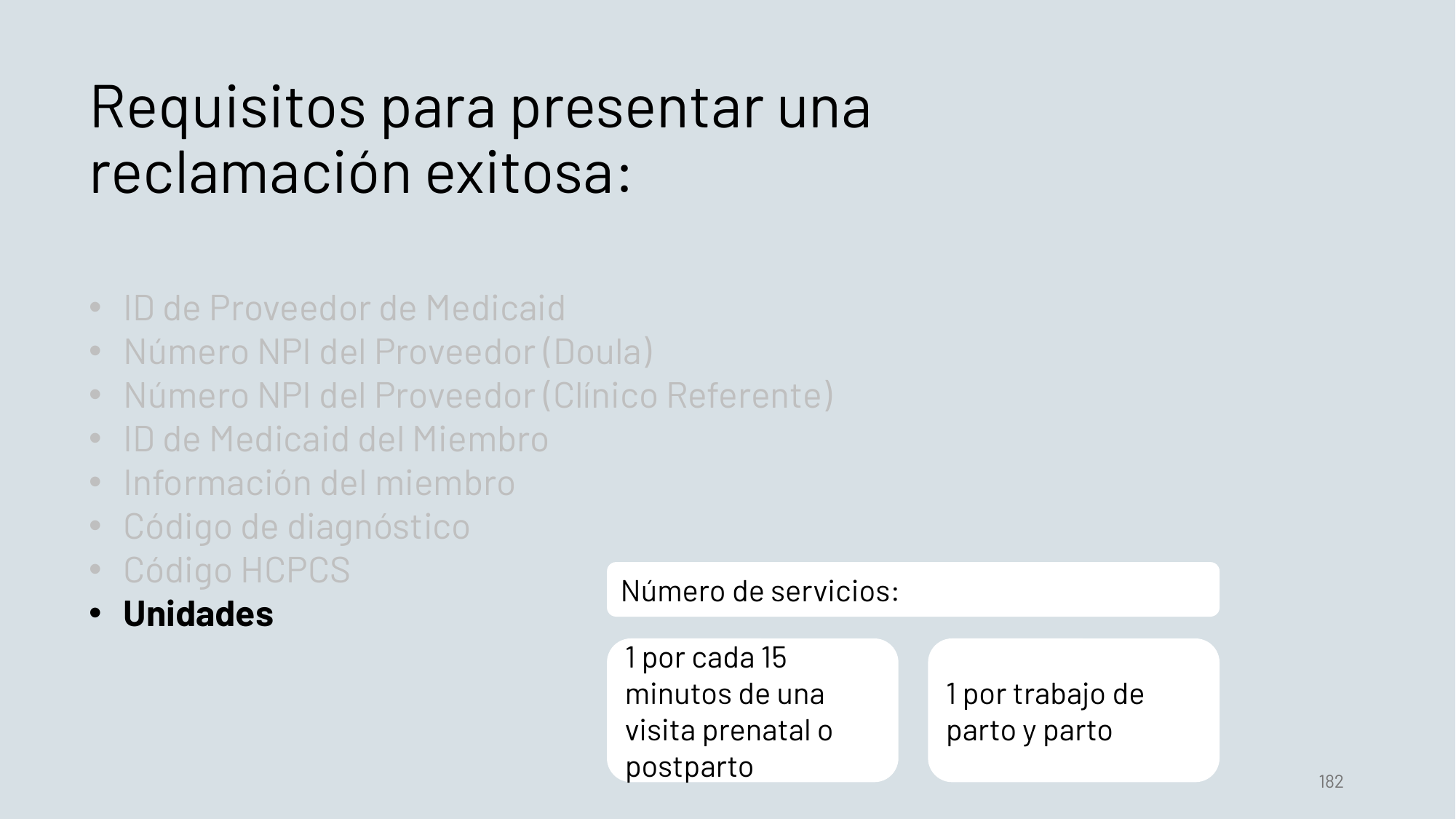

Requisitos para presentar una reclamación exitosa:
ID de Proveedor de Medicaid
Número NPI del Proveedor (Doula)
Número NPI del Proveedor (Clínico Referente)
ID de Medicaid del Miembro
Información del miembro
Código de diagnóstico
Código HCPCS
Unidades
Número de servicios:
1 por cada 15 minutos de una visita prenatal o postparto
1 por trabajo de parto y parto
182